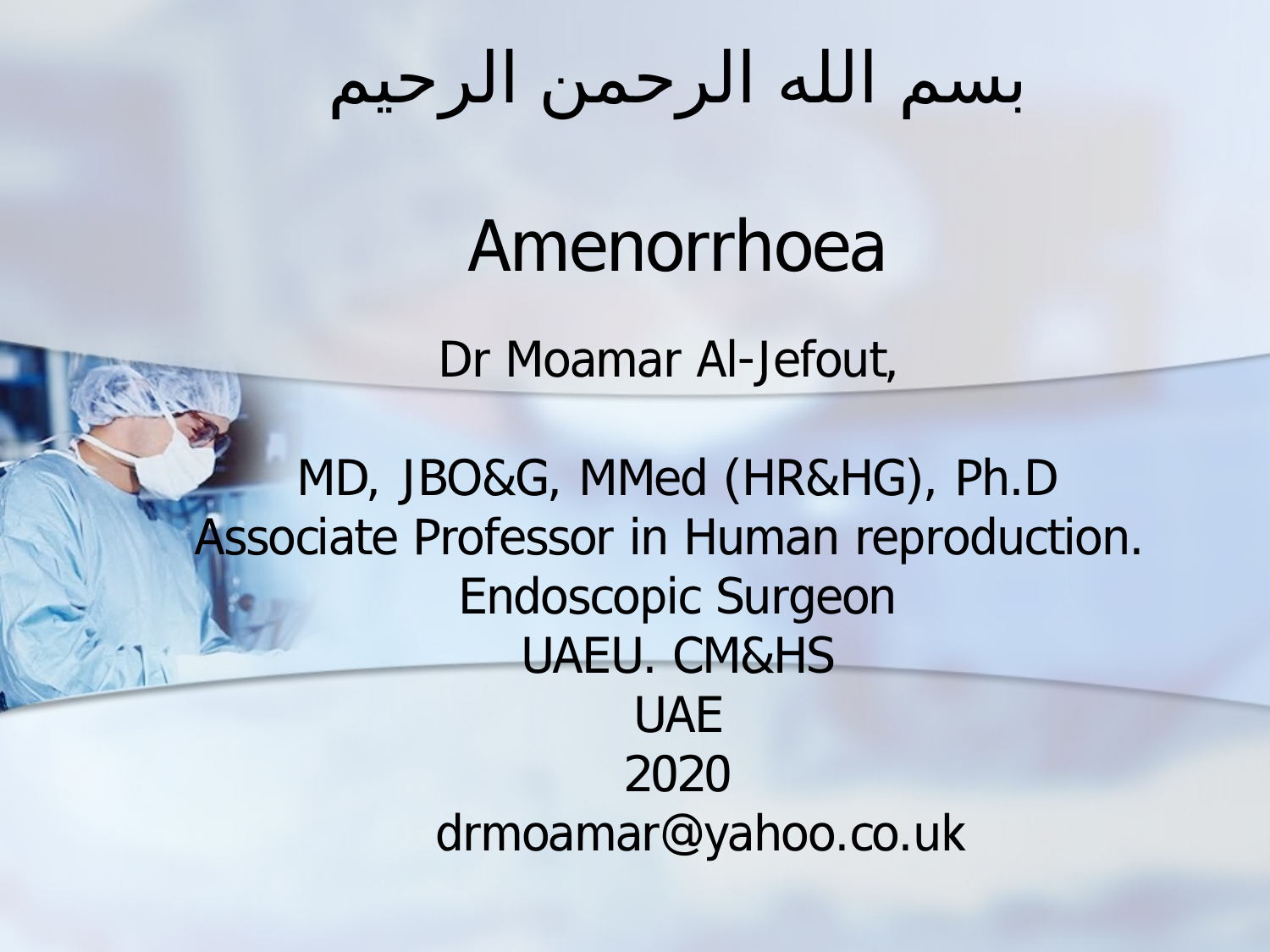

# بسم الله الرحمن الرحيم Amenorrhoea Dr Moamar Al-Jefout, MD, JBO&G, MMed (HR&HG), Ph.D Associate Professor in Human reproduction. Endoscopic Surgeon UAEU. CM&HS UAE 2020 drmoamar@yahoo.co.uk